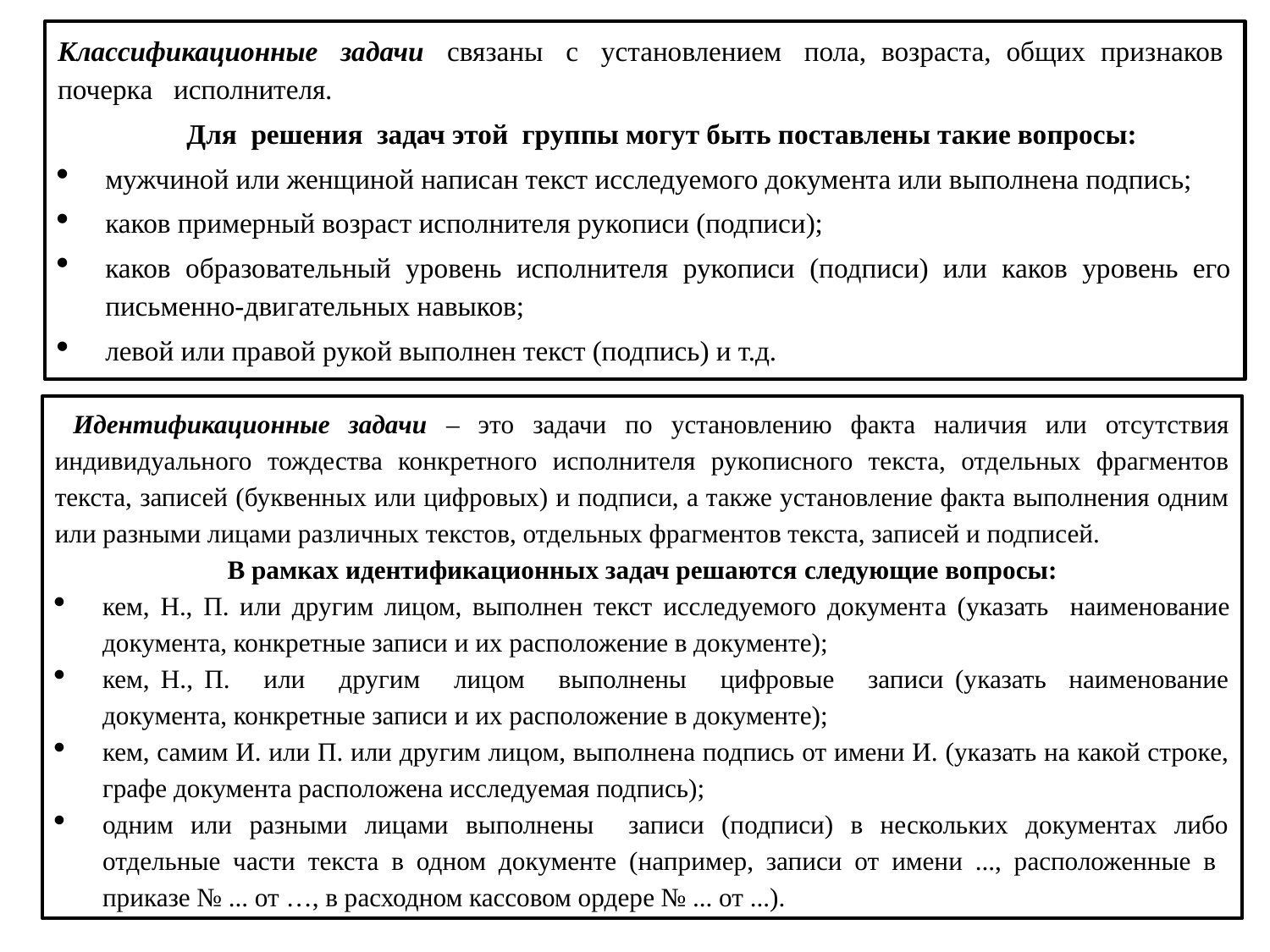

Классификационные   задачи   связаны   с   установлением   пола,  возраста,  общих  признаков  почерка   исполнителя.
     Для  решения  задач этой  группы могут быть поставлены такие вопросы:
мужчиной или женщиной написан текст исследуемого документа или выполнена подпись;
каков примерный возраст исполнителя рукописи (подписи);
каков образовательный уровень исполнителя рукописи (подписи) или каков уровень его письменно-двигательных навыков;
левой или правой рукой выполнен текст (подпись) и т.д.
#
 Идентификационные задачи – это задачи по установлению факта наличия или отсутствия индивидуального тождества конкретного исполнителя рукописного текста, отдельных фрагментов текста, записей (буквенных или цифровых) и подписи, а также установление факта выполнения одним или разными лицами различных текстов, отдельных фрагментов текста, записей и подписей.
В рамках идентификационных задач решаются следующие вопросы:
кем, Н., П. или другим лицом, выполнен текст исследуемого документа (указать  наименование документа, конкретные записи и их расположение в документе);
кем, Н., П.   или   другим   лицом   выполнены   цифровые   записи (указать  наименование документа, конкретные записи и их расположение в документе);
кем, самим И. или П. или другим лицом, выполнена подпись от имени И. (указать на какой строке, графе документа расположена исследуемая подпись);
одним или разными лицами выполнены  записи (подписи) в нескольких документах либо отдельные части текста в одном документе (например, записи от имени ..., расположенные в  приказе № ... от …, в расходном кассовом ордере № ... от ...).